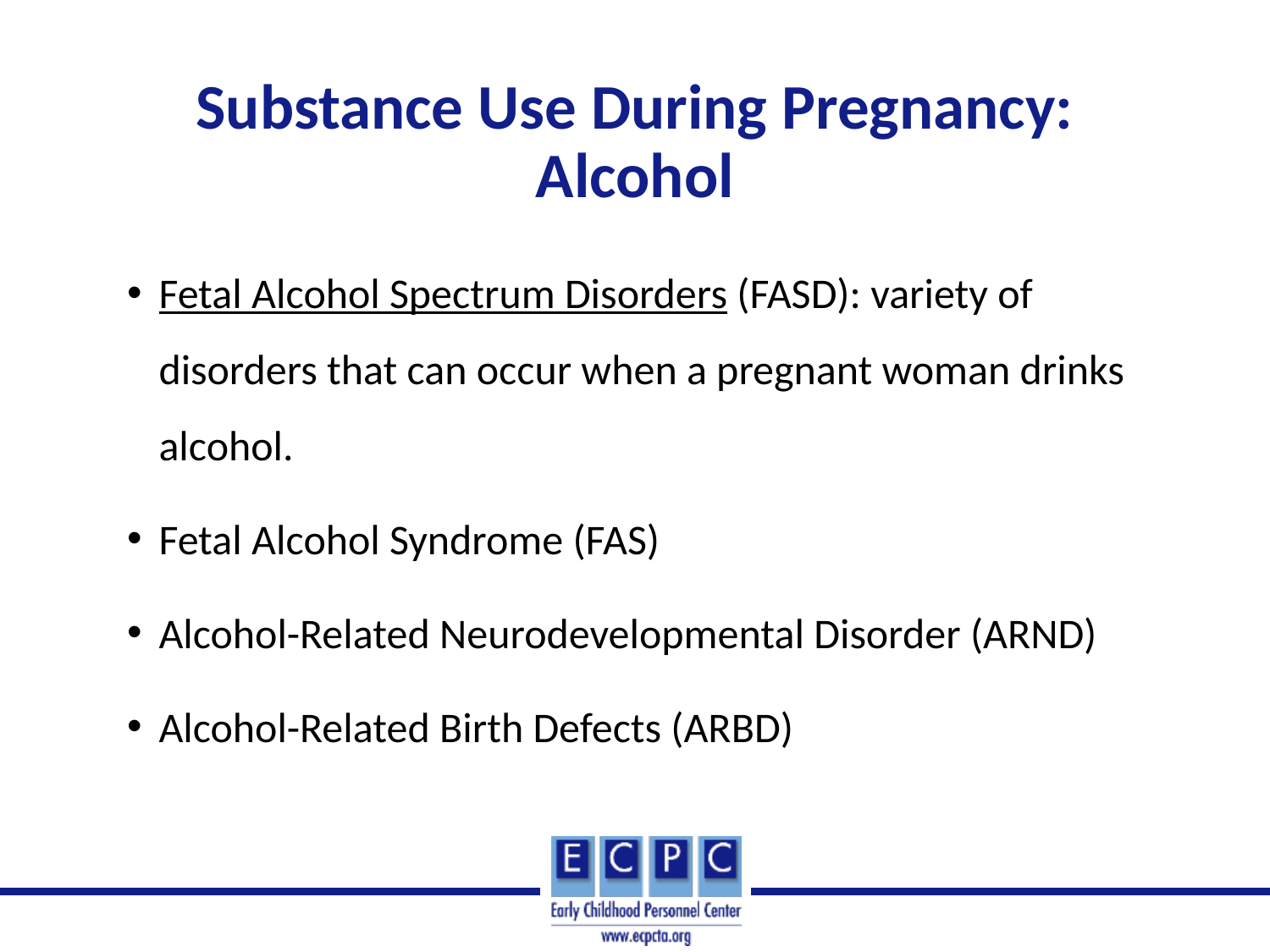

# Substance Use During Pregnancy: Alcohol
Fetal Alcohol Spectrum Disorders (FASD): variety of disorders that can occur when a pregnant woman drinks alcohol.
Fetal Alcohol Syndrome (FAS)
Alcohol-Related Neurodevelopmental Disorder (ARND)
Alcohol-Related Birth Defects (ARBD)